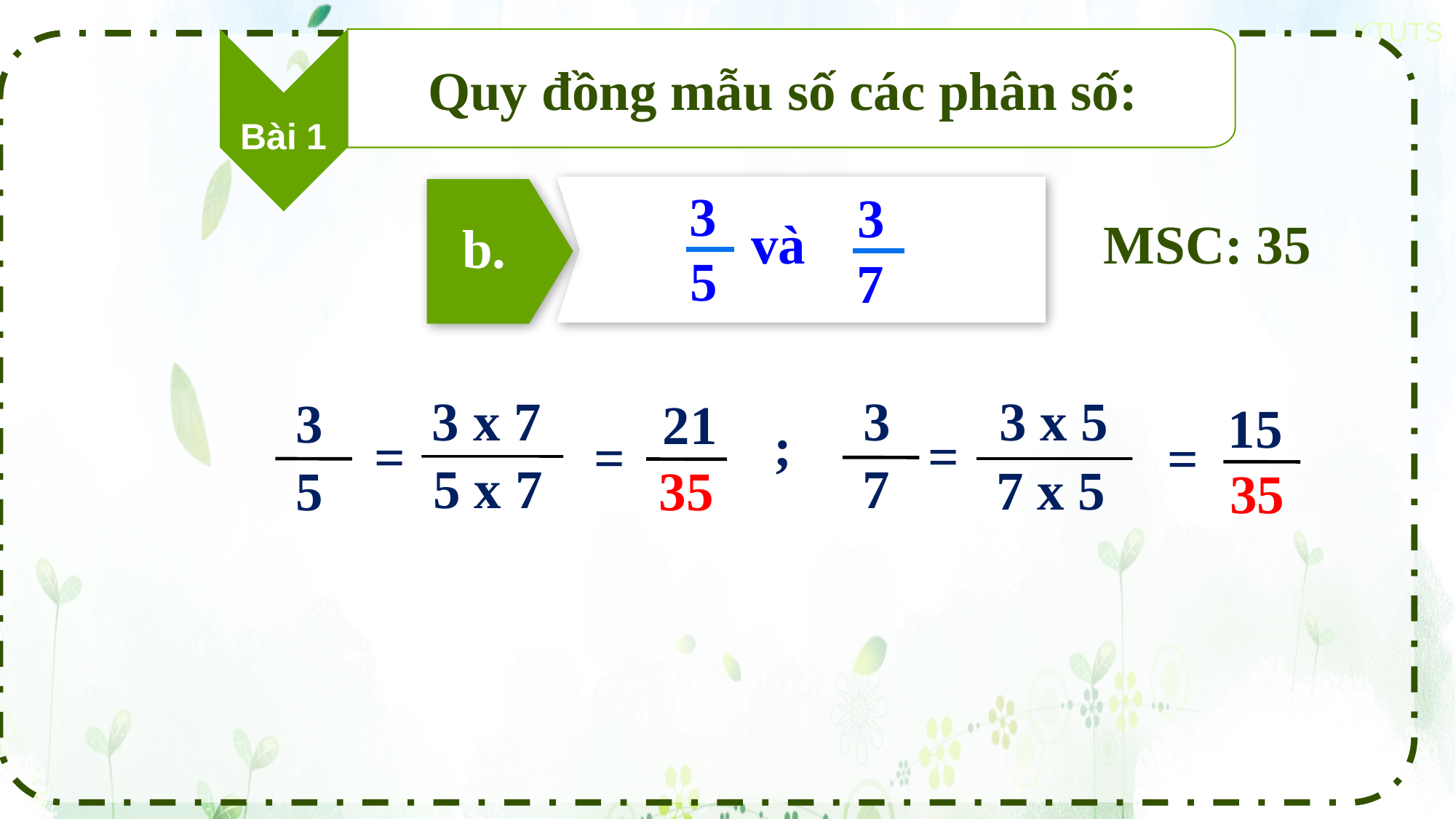

Bài 1

Quy đồng mẫu số các phân số:

3
3

và
b.
5
7
MSC: 35

3 x 7
5 x 7

3
21
=
=
5
35

3 x 5
3
15
=
=
7 x 5
7

35

;